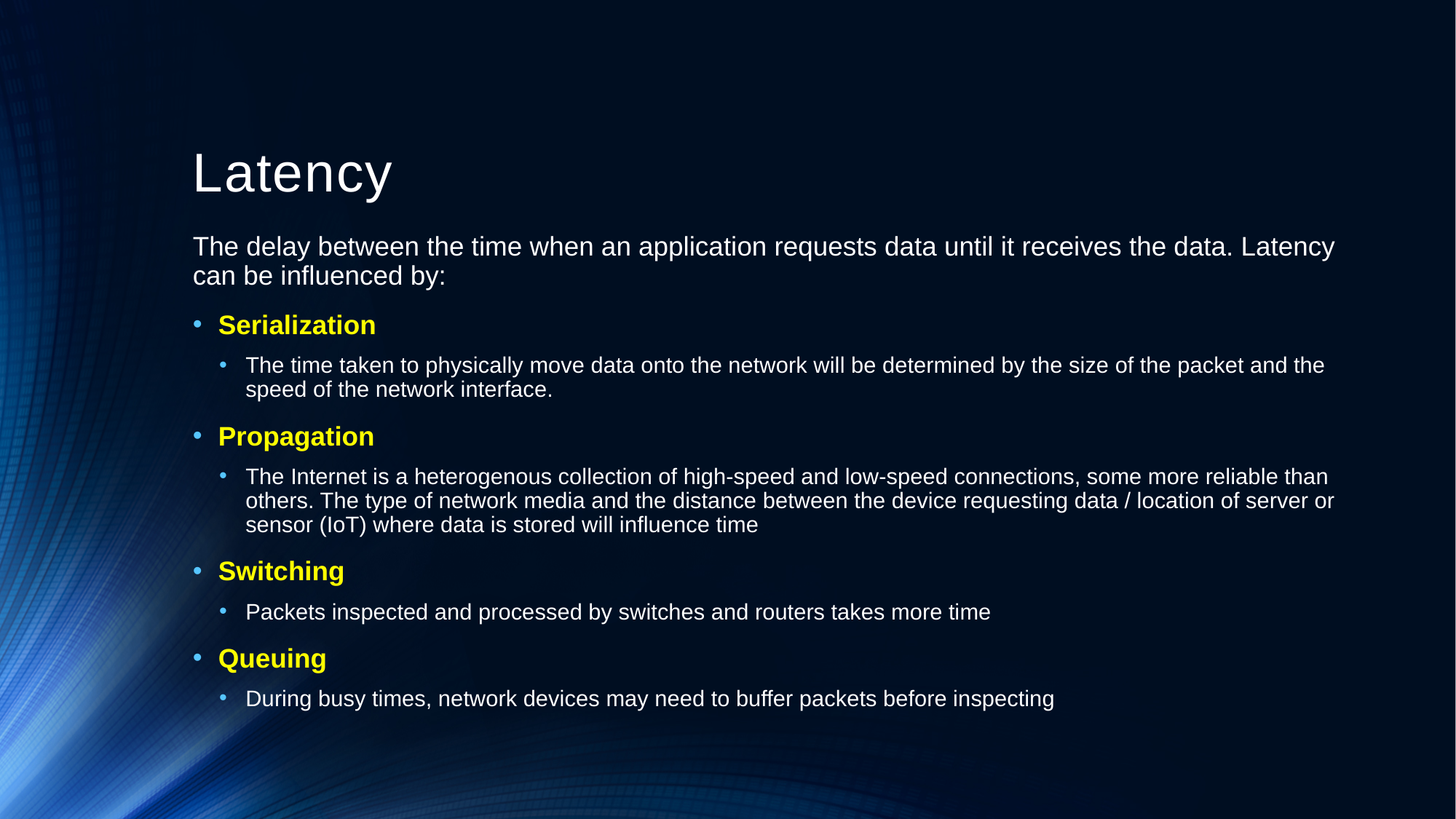

# Latency
The delay between the time when an application requests data until it receives the data. Latency can be influenced by:
Serialization
The time taken to physically move data onto the network will be determined by the size of the packet and the speed of the network interface.
Propagation
The Internet is a heterogenous collection of high-speed and low-speed connections, some more reliable than others. The type of network media and the distance between the device requesting data / location of server or sensor (IoT) where data is stored will influence time
Switching
Packets inspected and processed by switches and routers takes more time
Queuing
During busy times, network devices may need to buffer packets before inspecting